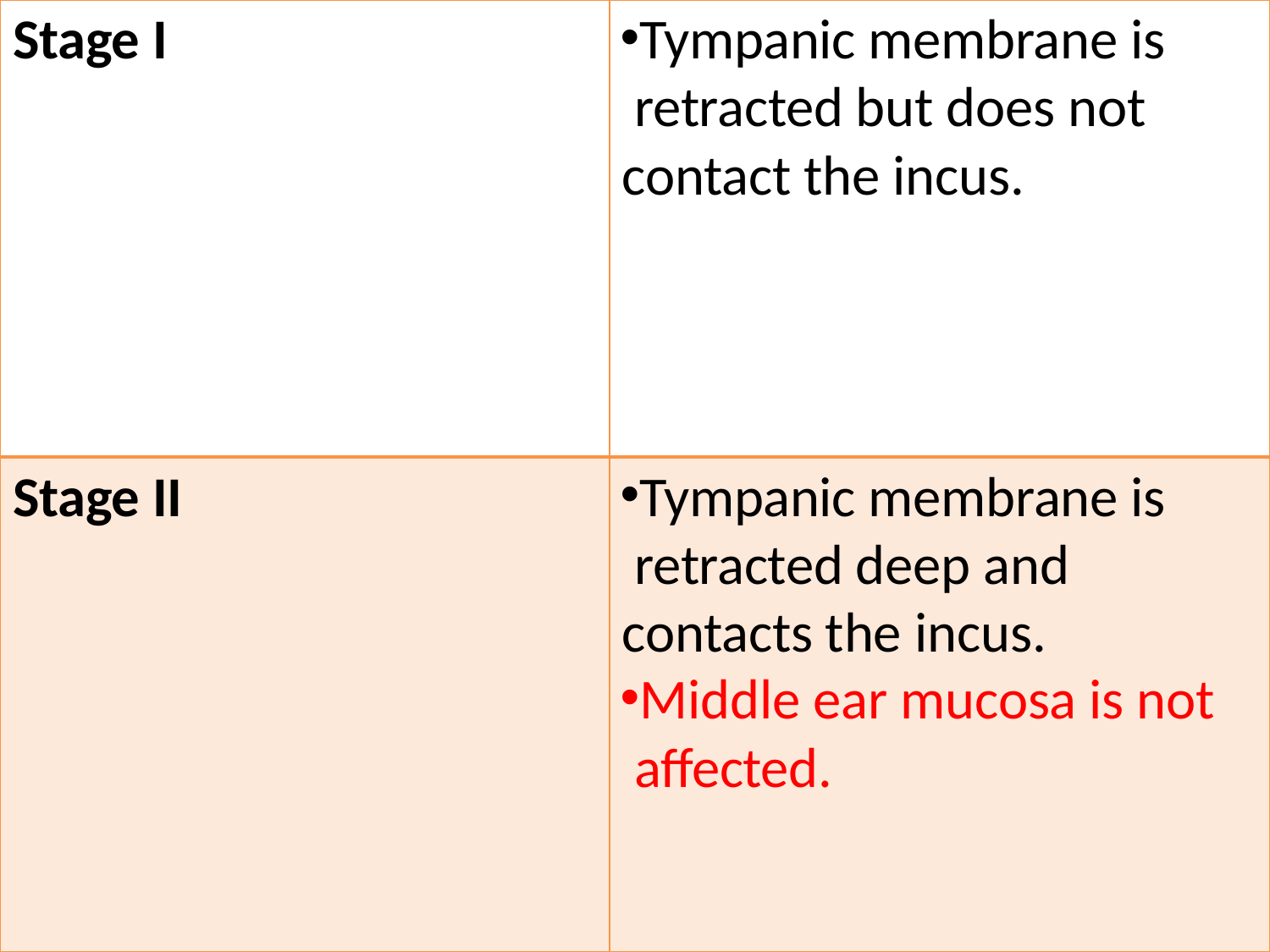

Stage I
Tympanic membrane is  retracted but does not  contact the incus.

Stage II
Tympanic membrane is  retracted deep and  contacts the incus.
Middle ear mucosa is not  affected.